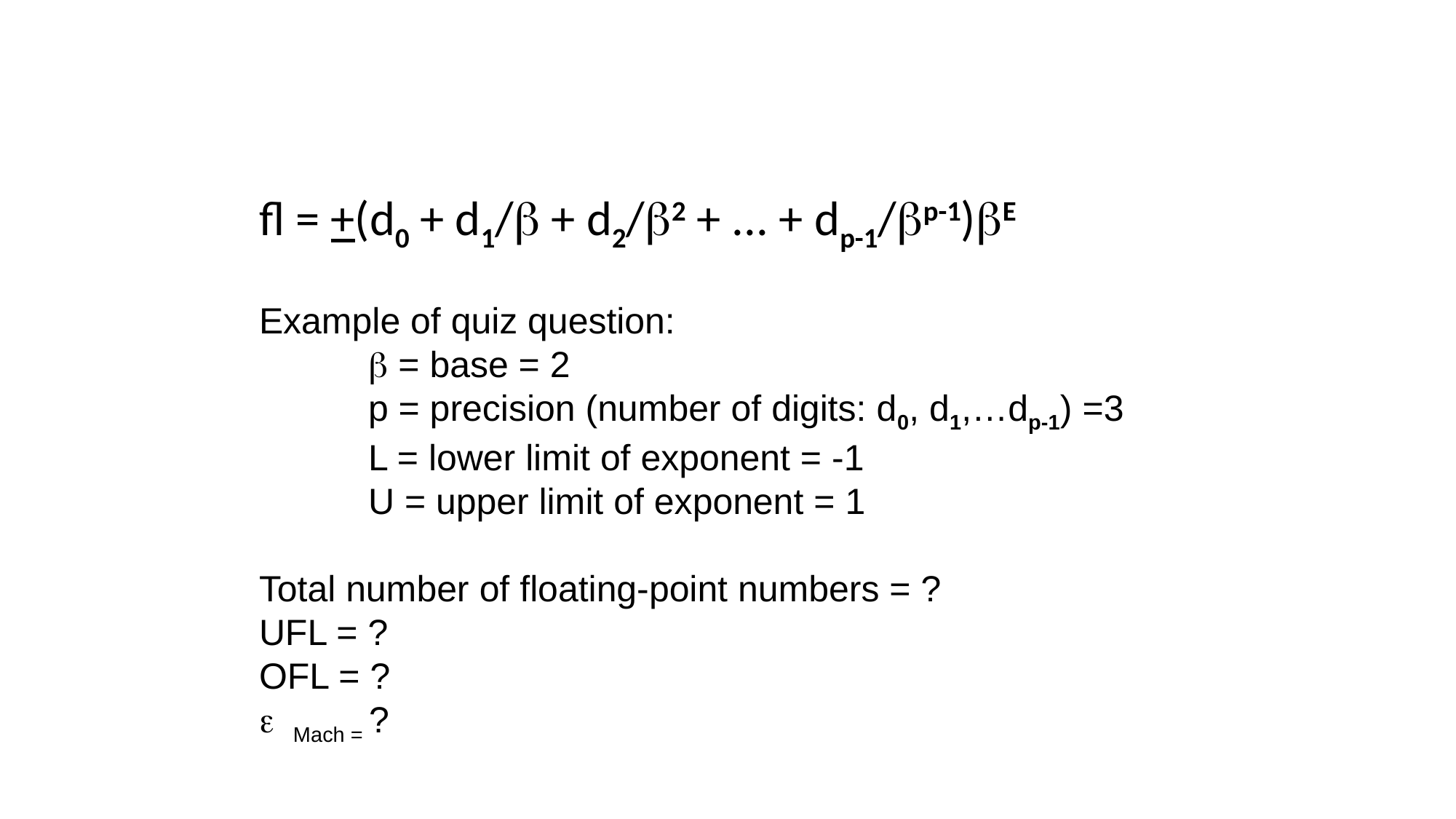

fl = +(d0 + d1/β + d2/β2 + ... + dp-1/βp-1)βE

Example of quiz question:
	β = base = 2
	p = precision (number of digits: d0, d1,…dp-1) =3
	L = lower limit of exponent = -1
	U = upper limit of exponent = 1

Total number of floating-point numbers = ?
UFL = ?
OFL = ?
ε Mach = ?